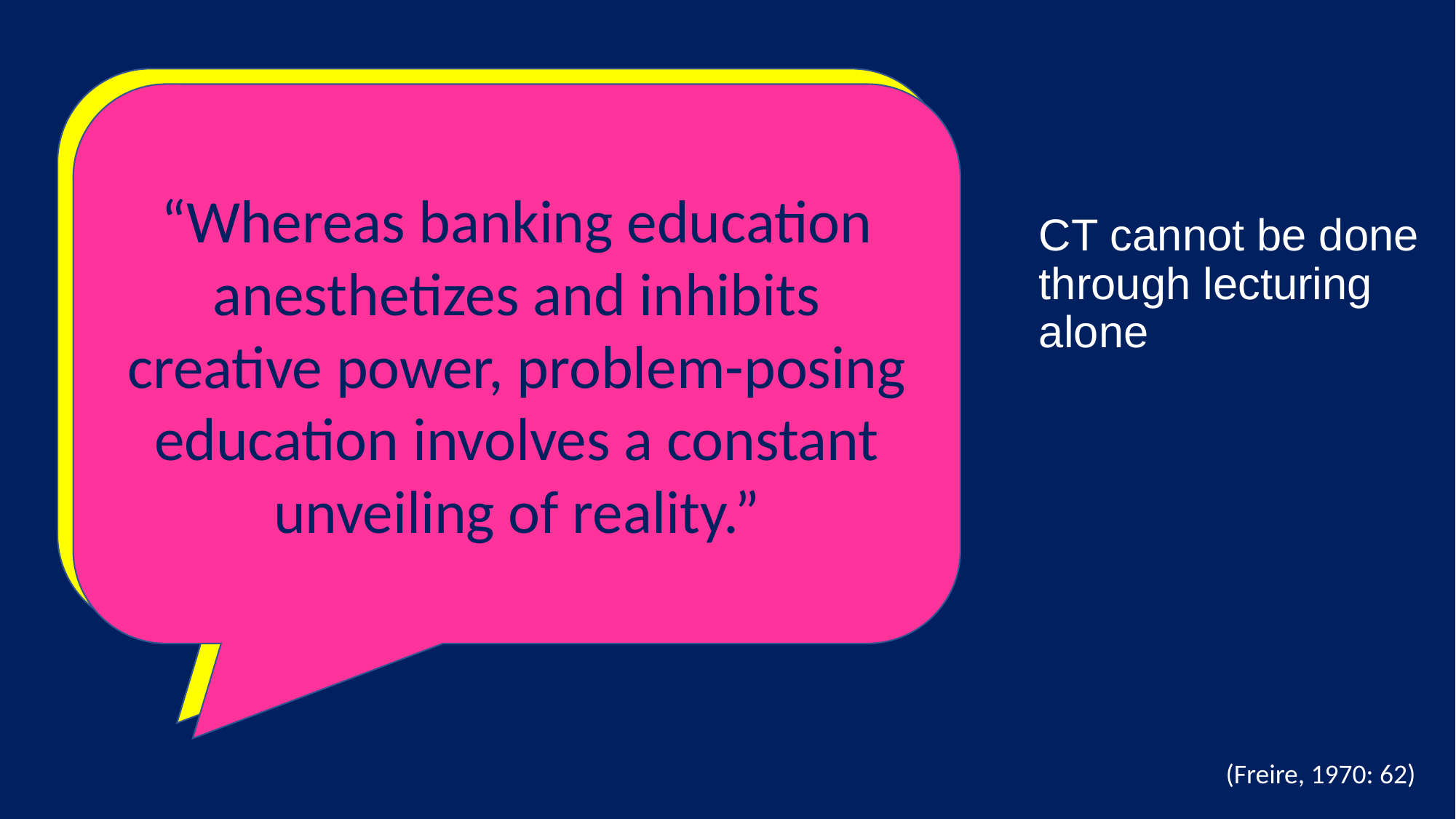

“At their best, play and work, when integrated, make sense of our world and ourselves.”
“Whereas banking education anesthetizes and inhibits creative power, problem-posing education involves a constant unveiling of reality.”
# CT cannot be done through lecturing alone
(Freire, 1970: 62)